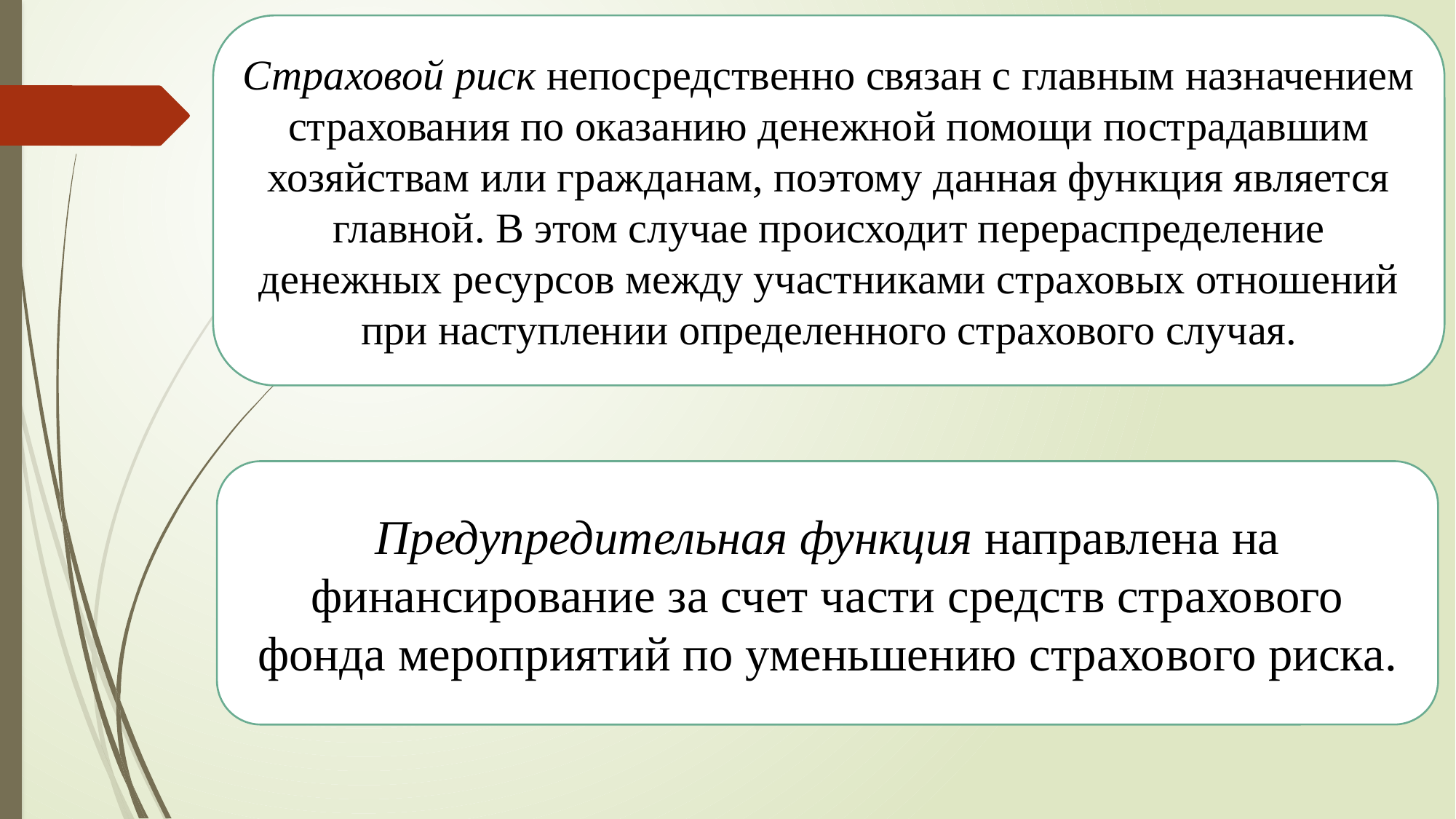

Страховой риск непосредственно связан с главным назначением страхования по оказанию денежной помощи пострадавшим хозяйствам или гражданам, поэтому данная функция является главной. В этом слу­чае происходит перераспределение денежных ресурсов между участ­никами страховых отношений при наступлении определенного стра­хового случая.
Предупредительная функция направлена на финансирование за счет части средств страхового фонда мероприятий по уменьшению страхо­вого риска.